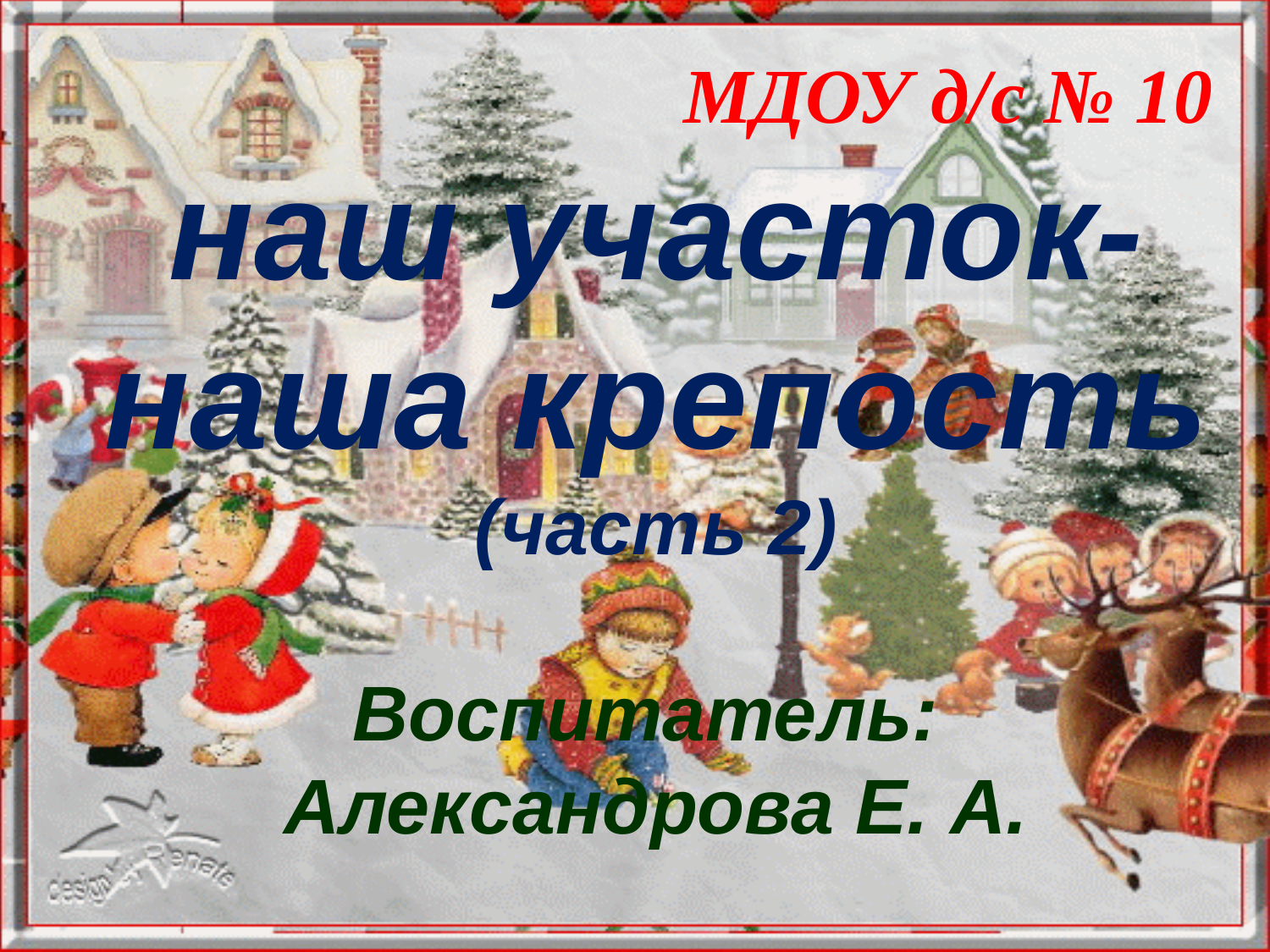

# МДОУ д/с № 10 наш участок-наша крепость (часть 2) Воспитатель: Александрова Е. А.